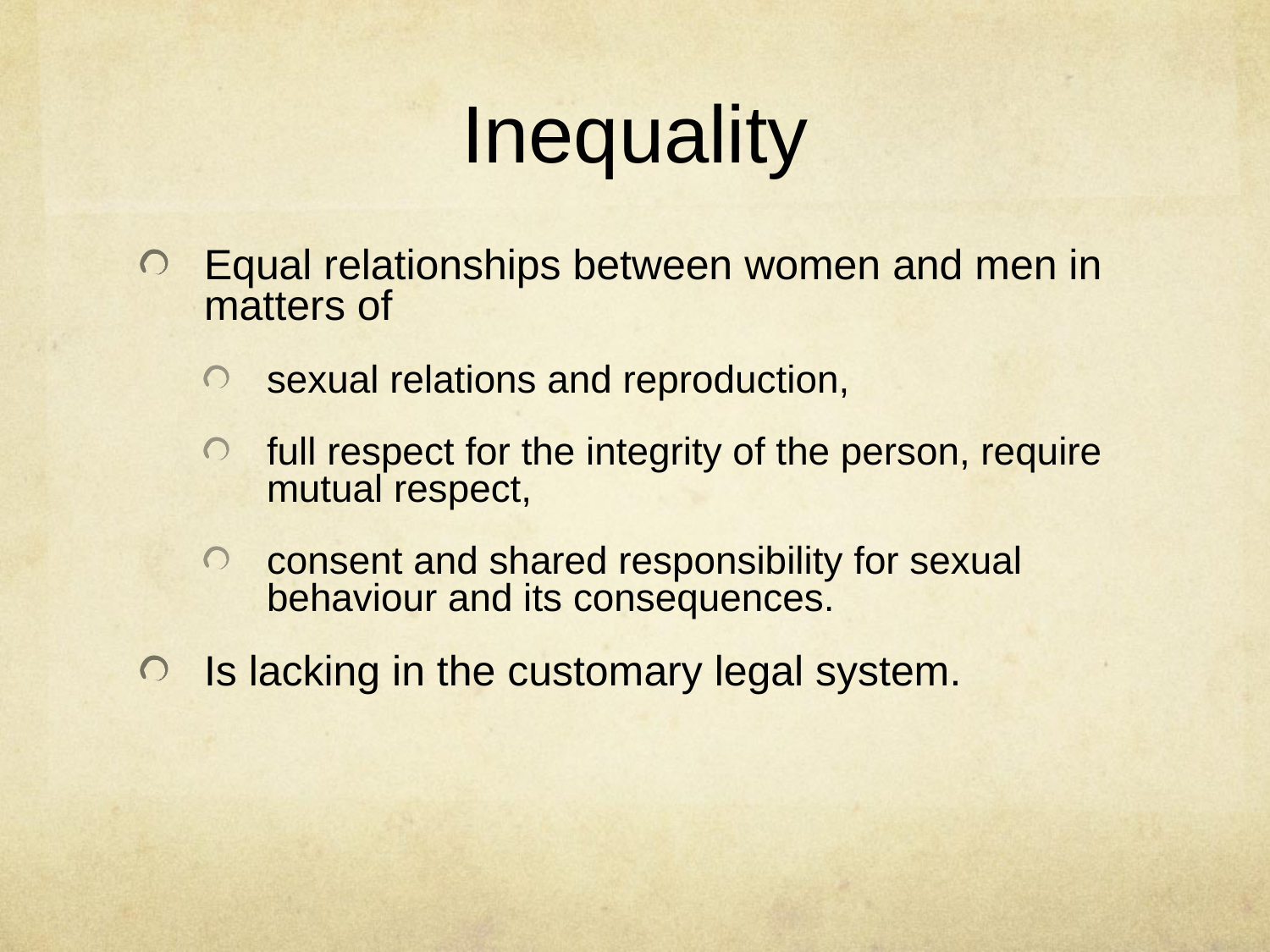

# Inequality
Equal relationships between women and men in matters of
sexual relations and reproduction,
full respect for the integrity of the person, require mutual respect,
consent and shared responsibility for sexual behaviour and its consequences.
Is lacking in the customary legal system.